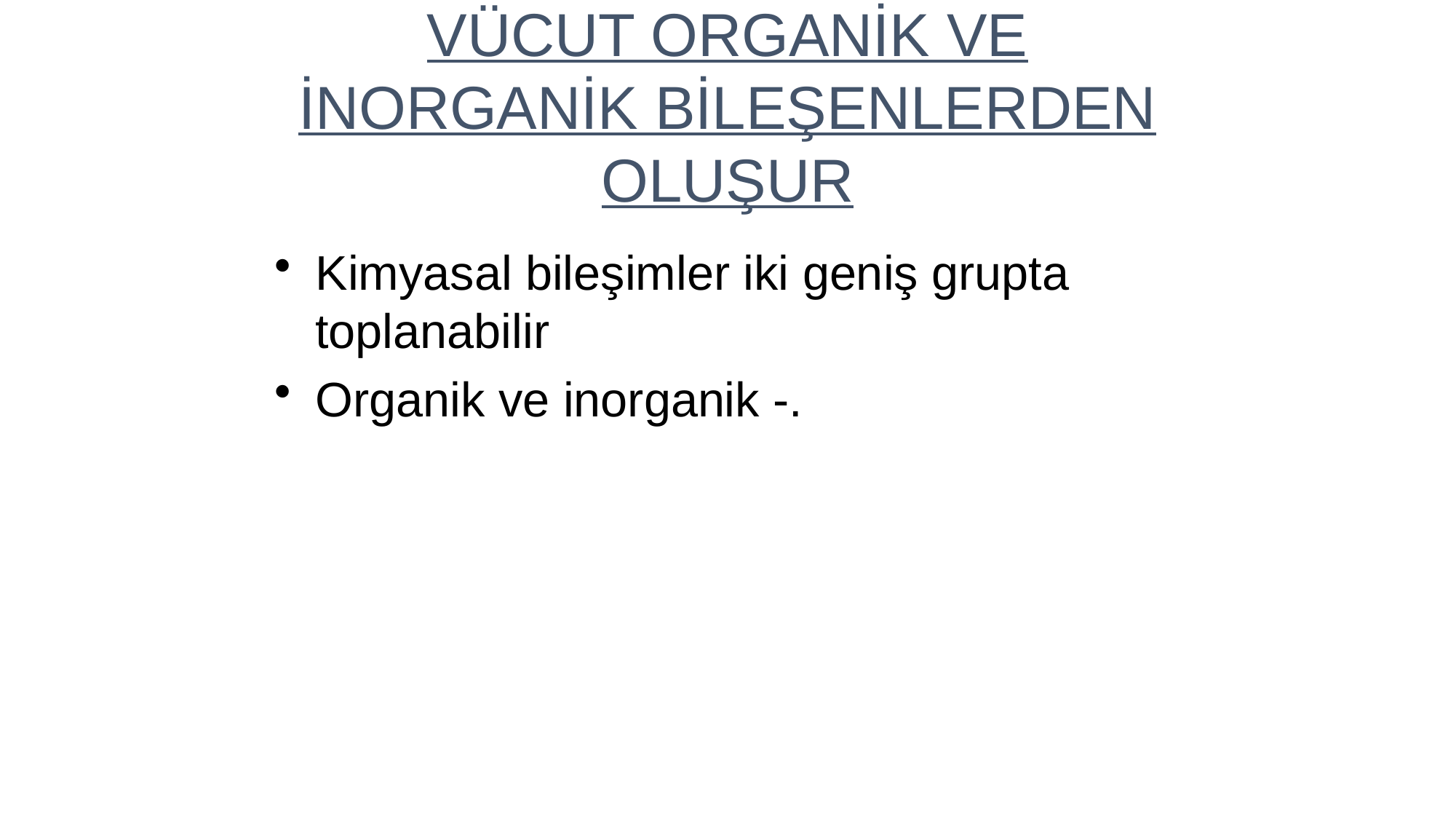

VÜCUT ORGANİK VE İNORGANİK BİLEŞENLERDEN OLUŞUR
Kimyasal bileşimler iki geniş grupta toplanabilir
Organik ve inorganik -.